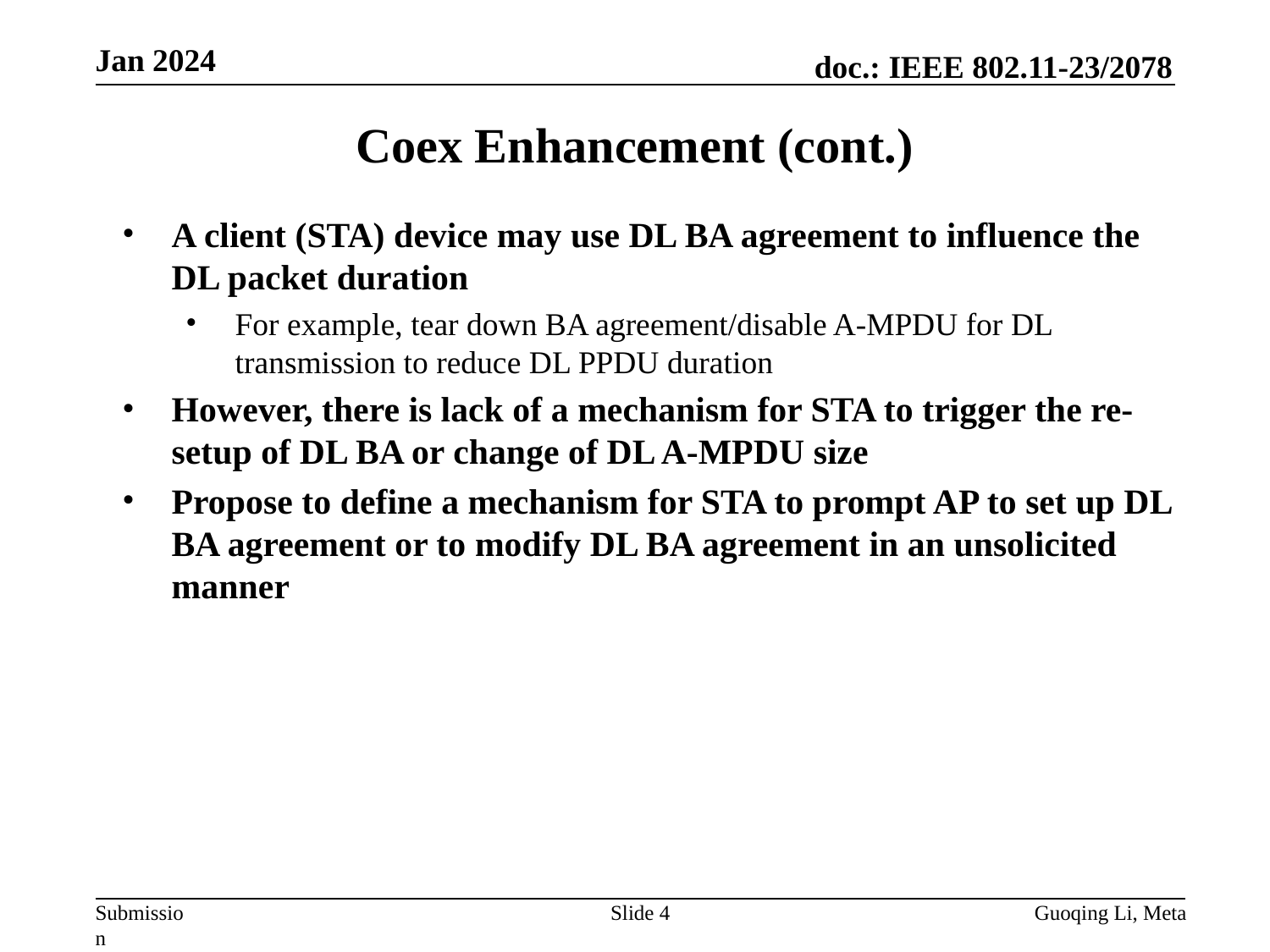

Jan 2024
# Coex Enhancement (cont.)
A client (STA) device may use DL BA agreement to influence the DL packet duration
For example, tear down BA agreement/disable A-MPDU for DL transmission to reduce DL PPDU duration
However, there is lack of a mechanism for STA to trigger the re-setup of DL BA or change of DL A-MPDU size
Propose to define a mechanism for STA to prompt AP to set up DL BA agreement or to modify DL BA agreement in an unsolicited manner

Slide 4
Guoqing Li, Meta